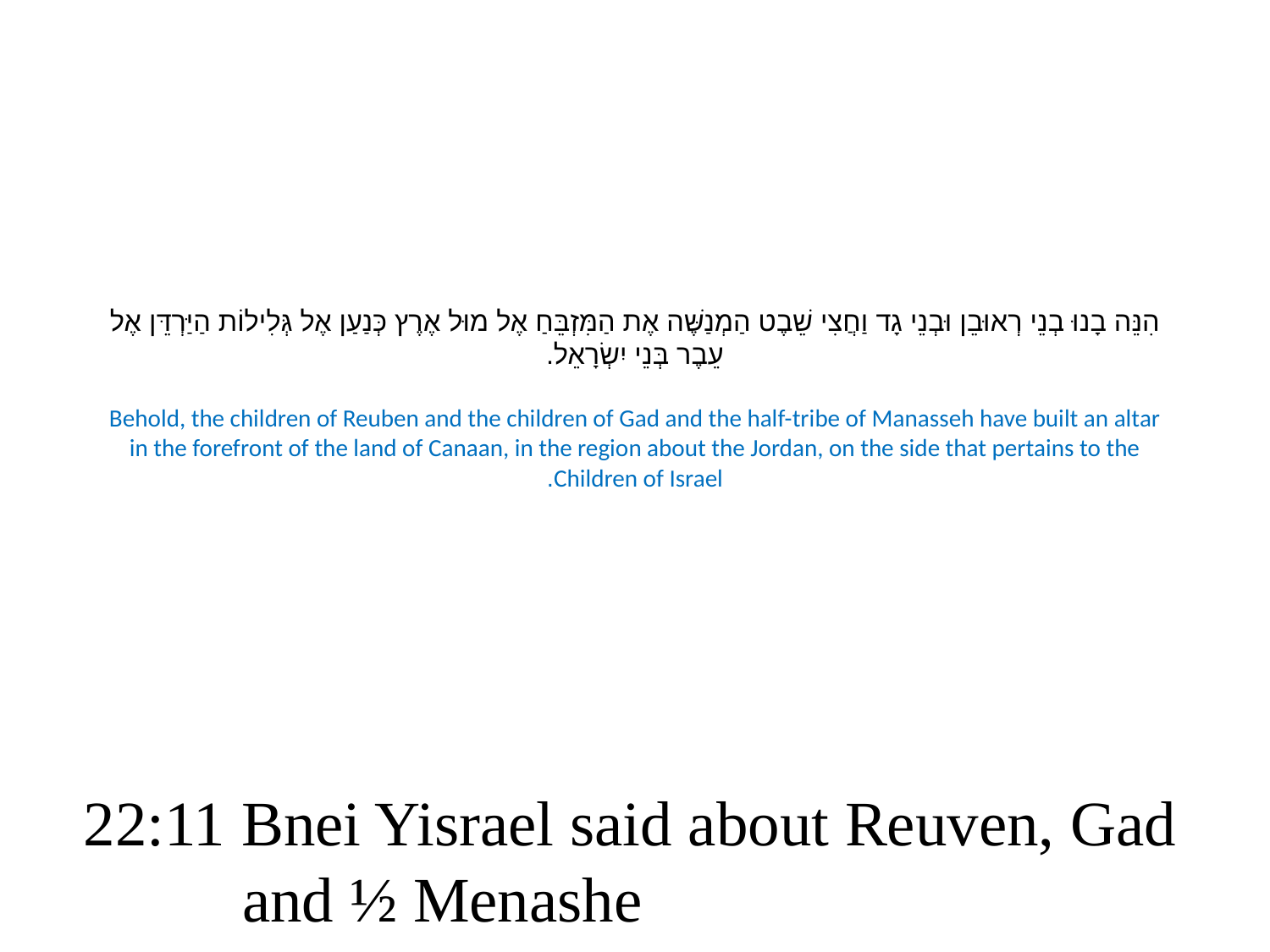

# הִנֵּה בָנוּ בְנֵי רְאוּבֵן וּבְנֵי גָד וַחֲצִי שֵׁבֶט הַמְנַשֶּׁה אֶת הַמִּזְבֵּחַ אֶל מוּל אֶרֶץ כְּנַעַן אֶל גְּלִילוֹת הַיַּרְדֵּן אֶל עֵבֶר בְּנֵי יִשְׂרָאֵל. Behold, the children of Reuben and the children of Gad and the half-tribe of Manasseh have built an altar in the forefront of the land of Canaan, in the region about the Jordan, on the side that pertains to the Children of Israel.
22:11 Bnei Yisrael said about Reuven, Gad
          and ½ Menashe